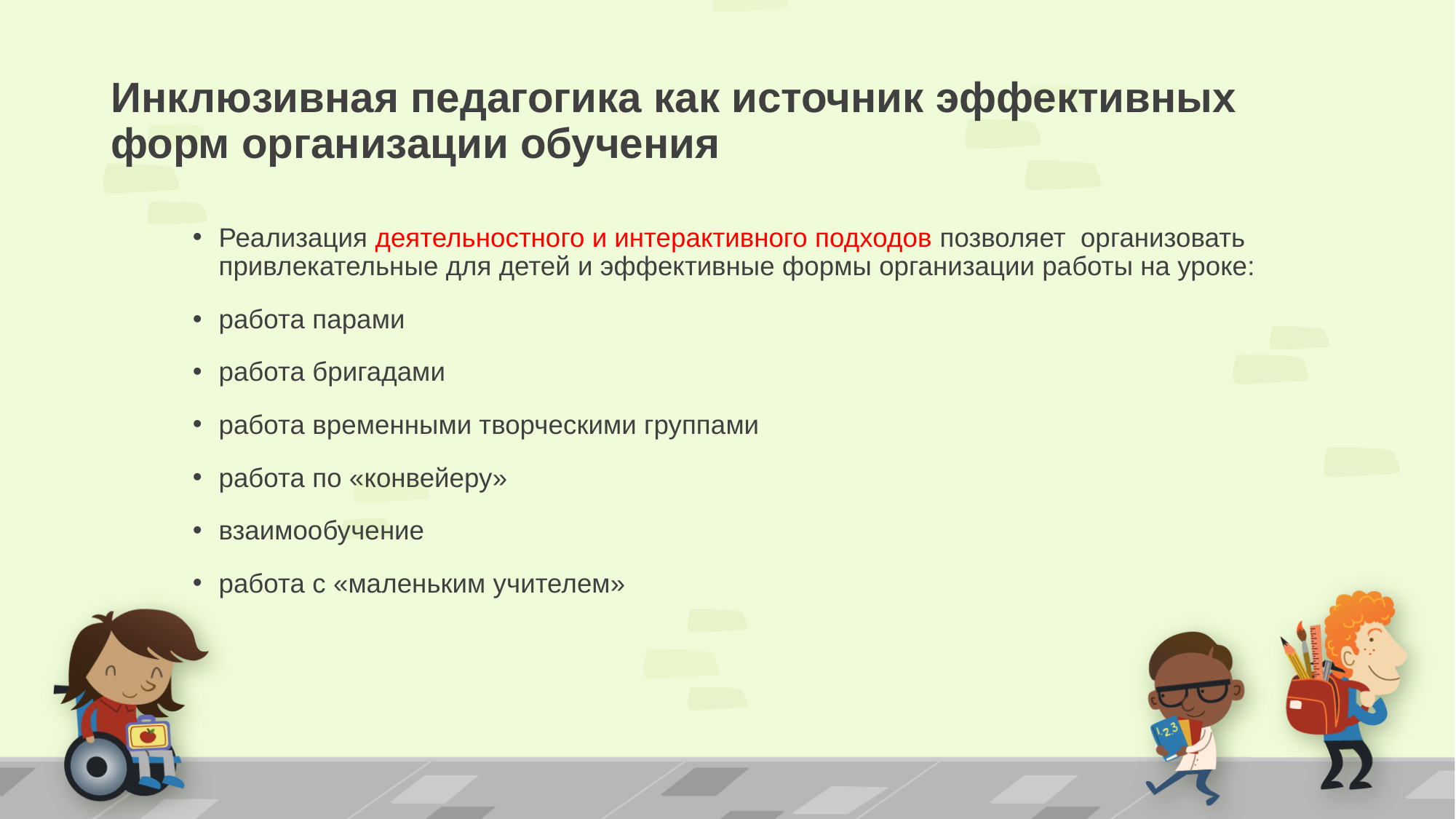

# Инклюзивная педагогика как источник эффективных форм организации обучения
Реализация деятельностного и интерактивного подходов позволяет  организовать  привлекательные для детей и эффективные формы организации работы на уроке:
работа парами
работа бригадами
работа временными творческими группами
работа по «конвейеру»
взаимообучение
работа с «маленьким учителем»